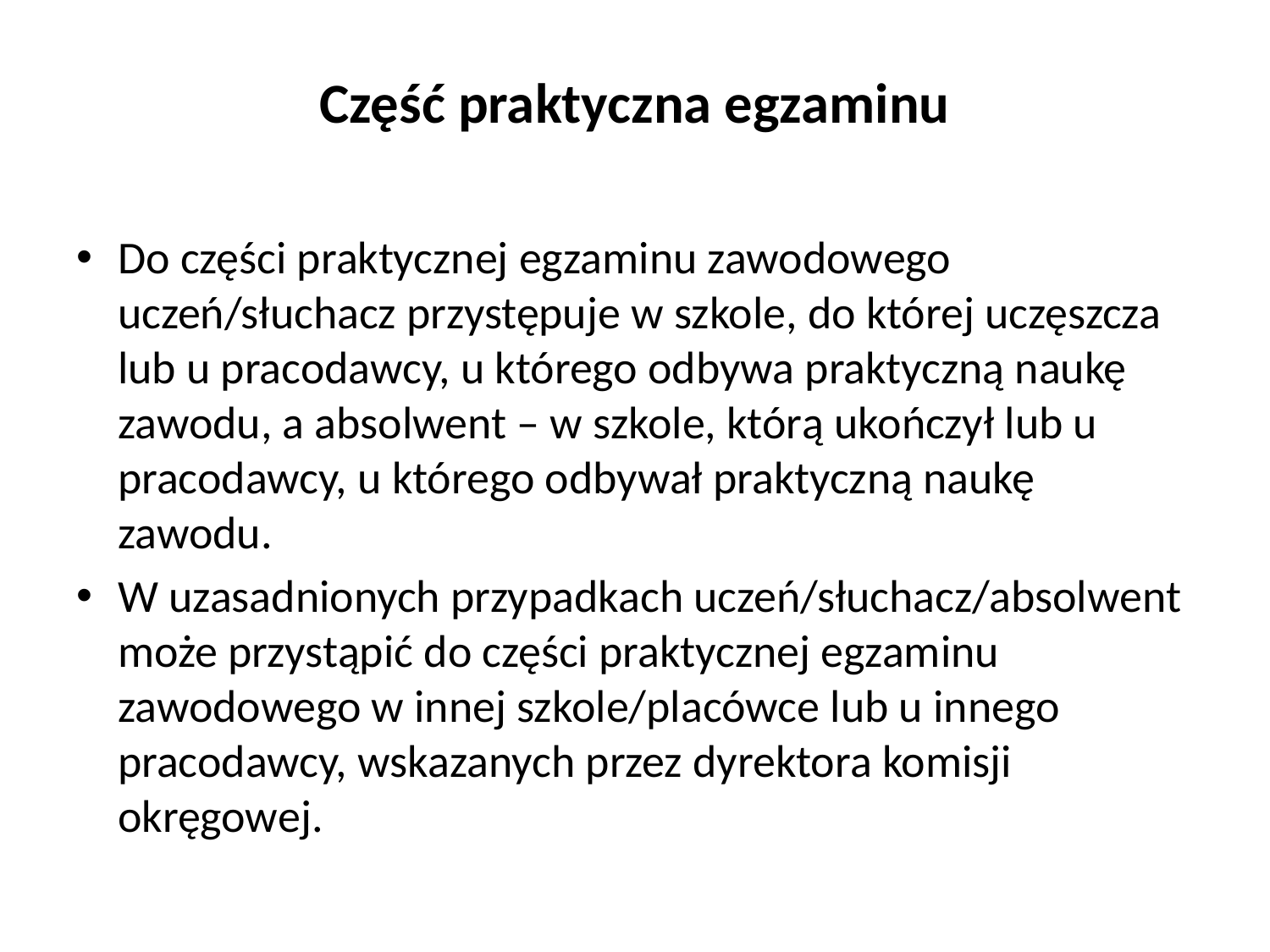

# Część praktyczna egzaminu
Do części praktycznej egzaminu zawodowego uczeń/słuchacz przystępuje w szkole, do której uczęszcza lub u pracodawcy, u którego odbywa praktyczną naukę zawodu, a absolwent – w szkole, którą ukończył lub u pracodawcy, u którego odbywał praktyczną naukę zawodu.
W uzasadnionych przypadkach uczeń/słuchacz/absolwent może przystąpić do części praktycznej egzaminu zawodowego w innej szkole/placówce lub u innego pracodawcy, wskazanych przez dyrektora komisji okręgowej.